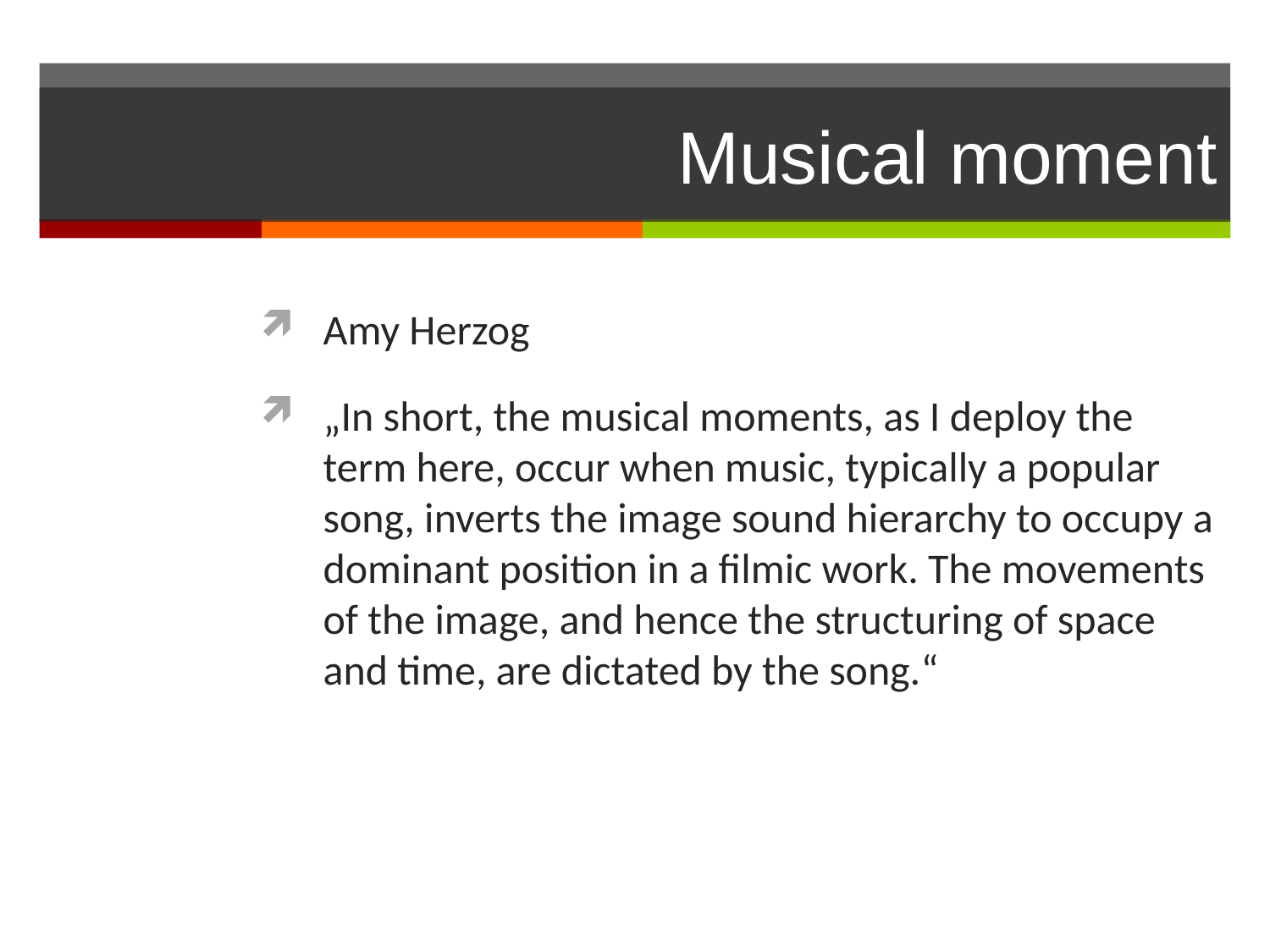

# Musical moment
Amy Herzog
„In short, the musical moments, as I deploy the term here, occur when music, typically a popular song, inverts the image sound hierarchy to occupy a dominant position in a filmic work. The movements of the image, and hence the structuring of space and time, are dictated by the song.“